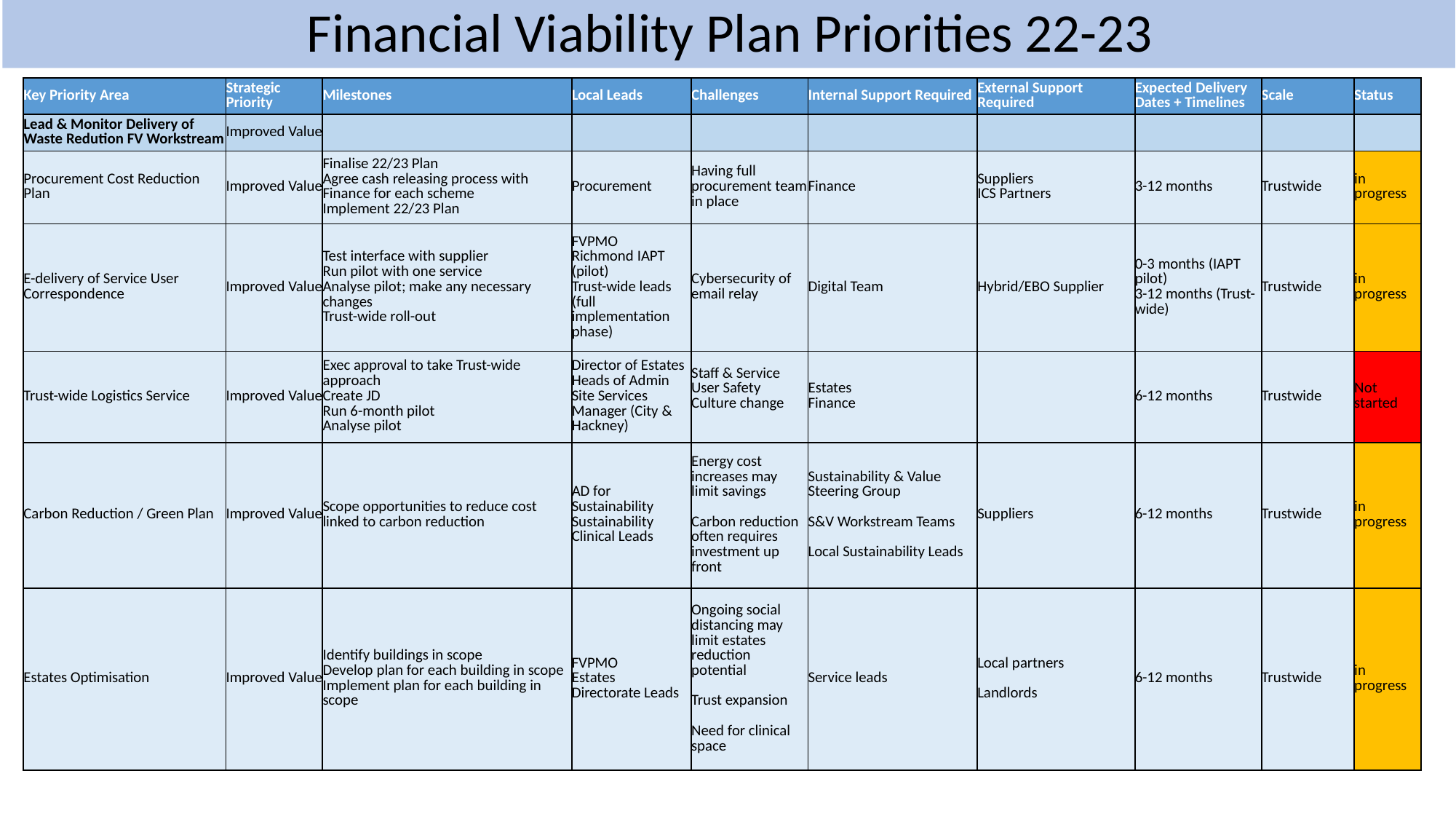

Financial Viability Plan Priorities 22-23
| Key Priority Area | Strategic Priority | Milestones | Local Leads | Challenges | Internal Support Required | External Support Required | Expected Delivery Dates + Timelines | Scale | Status |
| --- | --- | --- | --- | --- | --- | --- | --- | --- | --- |
| Lead & Monitor Delivery of Waste Redution FV Workstream | Improved Value |  |  |  |  |  |  |  |  |
| Procurement Cost Reduction Plan | Improved Value | Finalise 22/23 Plan Agree cash releasing process with Finance for each scheme Implement 22/23 Plan | Procurement | Having full procurement team in place | Finance | Suppliers ICS Partners | 3-12 months | Trustwide | in progress |
| E-delivery of Service User Correspondence | Improved Value | Test interface with supplier Run pilot with one service Analyse pilot; make any necessary changes Trust-wide roll-out | FVPMO Richmond IAPT (pilot) Trust-wide leads (full implementation phase) | Cybersecurity of email relay | Digital Team | Hybrid/EBO Supplier | 0-3 months (IAPT pilot) 3-12 months (Trust-wide) | Trustwide | in progress |
| Trust-wide Logistics Service | Improved Value | Exec approval to take Trust-wide approach Create JD Run 6-month pilot Analyse pilot | Director of Estates Heads of Admin Site Services Manager (City & Hackney) | Staff & Service User Safety Culture change | Estates Finance |  | 6-12 months | Trustwide | Not started |
| Carbon Reduction / Green Plan | Improved Value | Scope opportunities to reduce cost linked to carbon reduction | AD for Sustainability Sustainability Clinical Leads | Energy cost increases may limit savings Carbon reduction often requires investment up front | Sustainability & Value Steering Group S&V Workstream Teams Local Sustainability Leads | Suppliers | 6-12 months | Trustwide | in progress |
| Estates Optimisation | Improved Value | Identify buildings in scope Develop plan for each building in scope Implement plan for each building in scope | FVPMO Estates Directorate Leads | Ongoing social distancing may limit estates reduction potential Trust expansion Need for clinical space | Service leads | Local partners Landlords | 6-12 months | Trustwide | in progress |